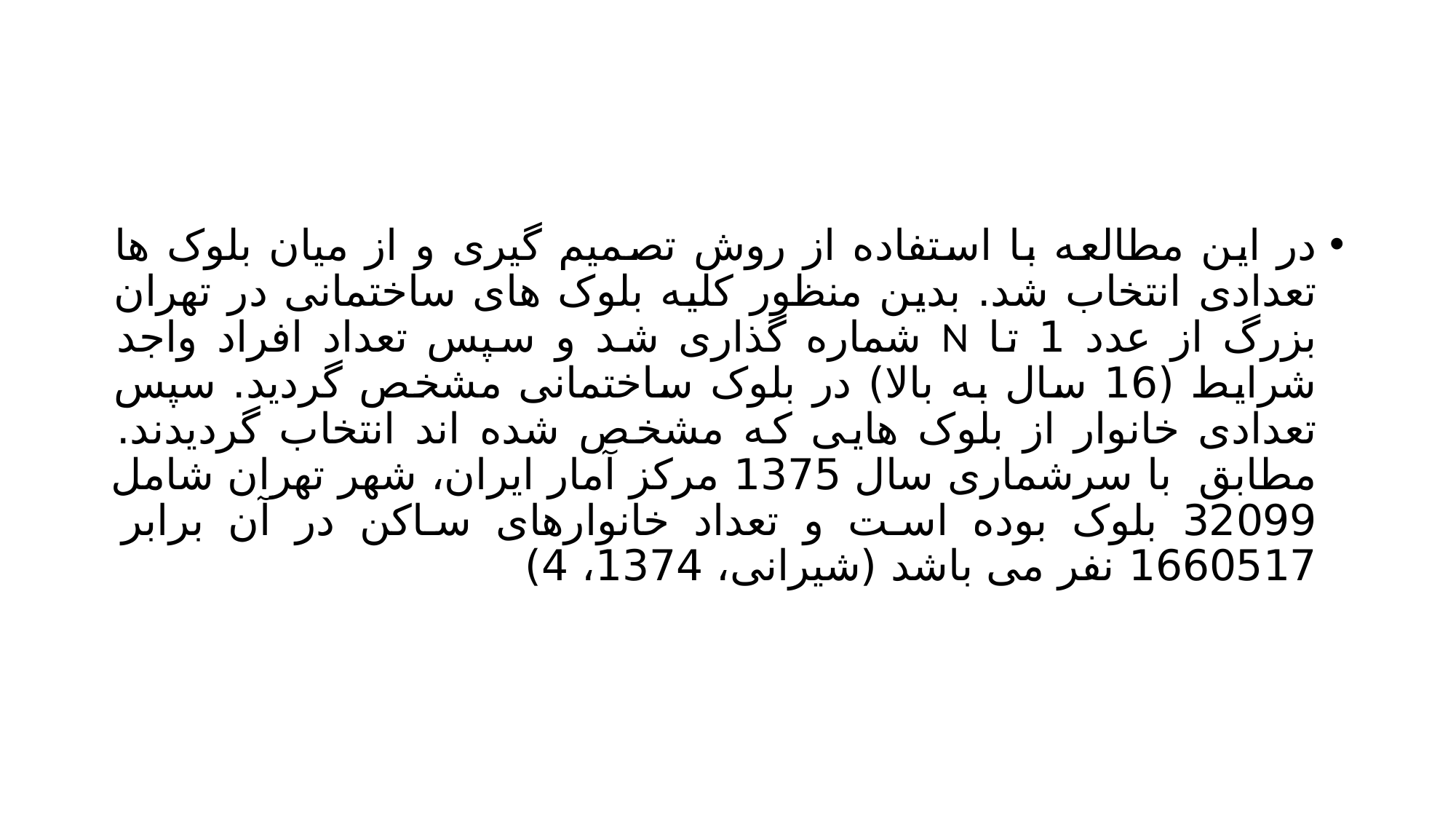

#
در این مطالعه با استفاده از روش تصمیم گیری و از میان بلوک ها تعدادی انتخاب شد. بدین منظور کلیه بلوک های ساختمانی در تهران بزرگ از عدد 1 تا N شماره گذاری شد و سپس تعداد افراد واجد شرایط (16 سال به بالا) در بلوک ساختمانی مشخص گردید. سپس تعدادی خانوار از بلوک هایی که مشخص شده اند انتخاب گردیدند. مطابق  با سرشماری سال 1375 مرکز آمار ایران، شهر تهران شامل 32099 بلوک بوده است و تعداد خانوارهای ساکن در آن برابر 1660517 نفر می باشد (شیرانی، 1374، 4)